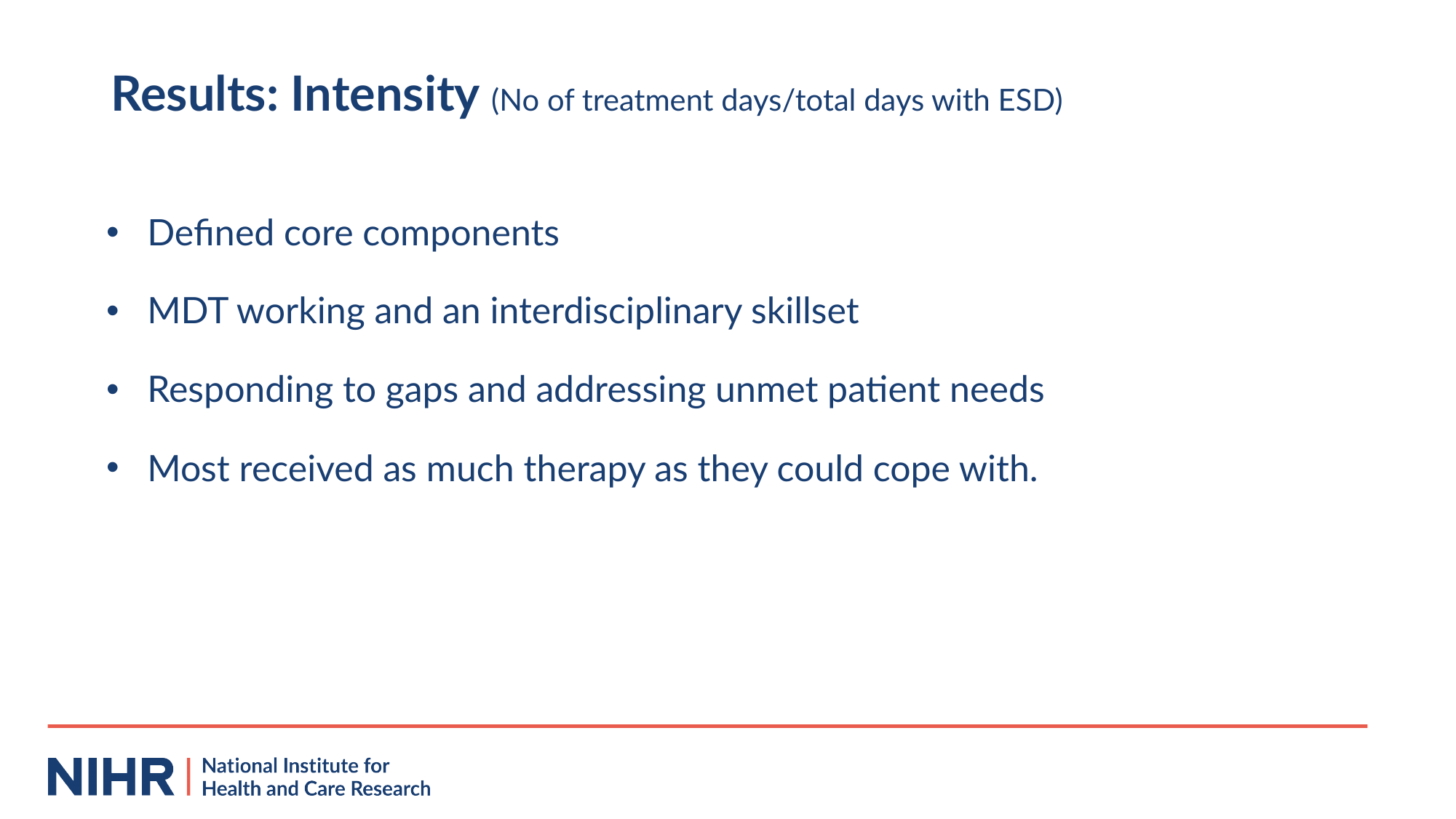

# Results: Intensity (No of treatment days/total days with ESD)
Defined core components

MDT working and an interdisciplinary skillset

Responding to gaps and addressing unmet patient needs

Most received as much therapy as they could cope with.